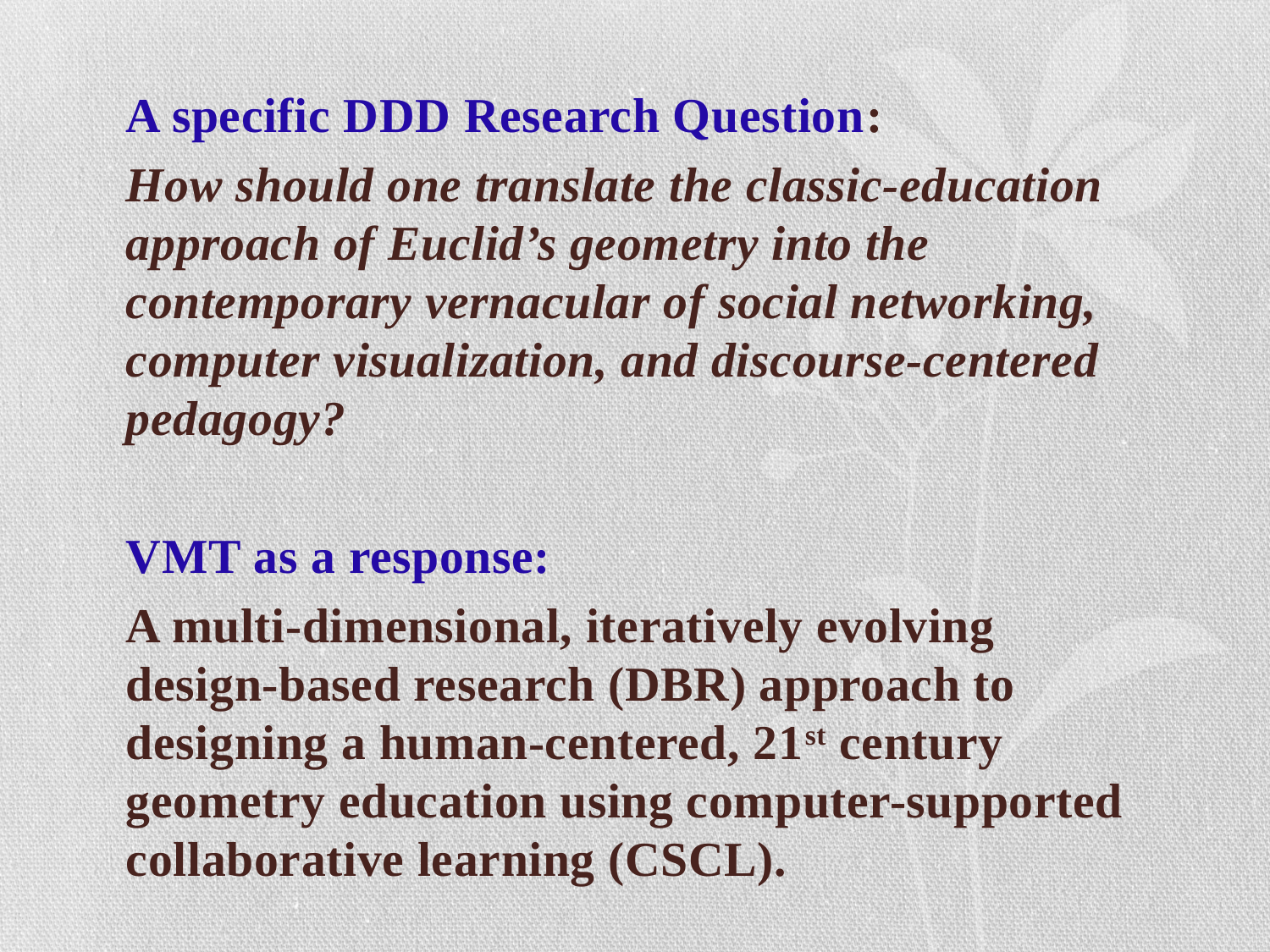

A specific DDD Research Question:
How should one translate the classic-education approach of Euclid’s geometry into the contemporary vernacular of social networking, computer visualization, and discourse-centered pedagogy?

VMT as a response:
A multi-dimensional, iteratively evolving design-based research (DBR) approach to designing a human-centered, 21st century geometry education using computer-supported collaborative learning (CSCL).